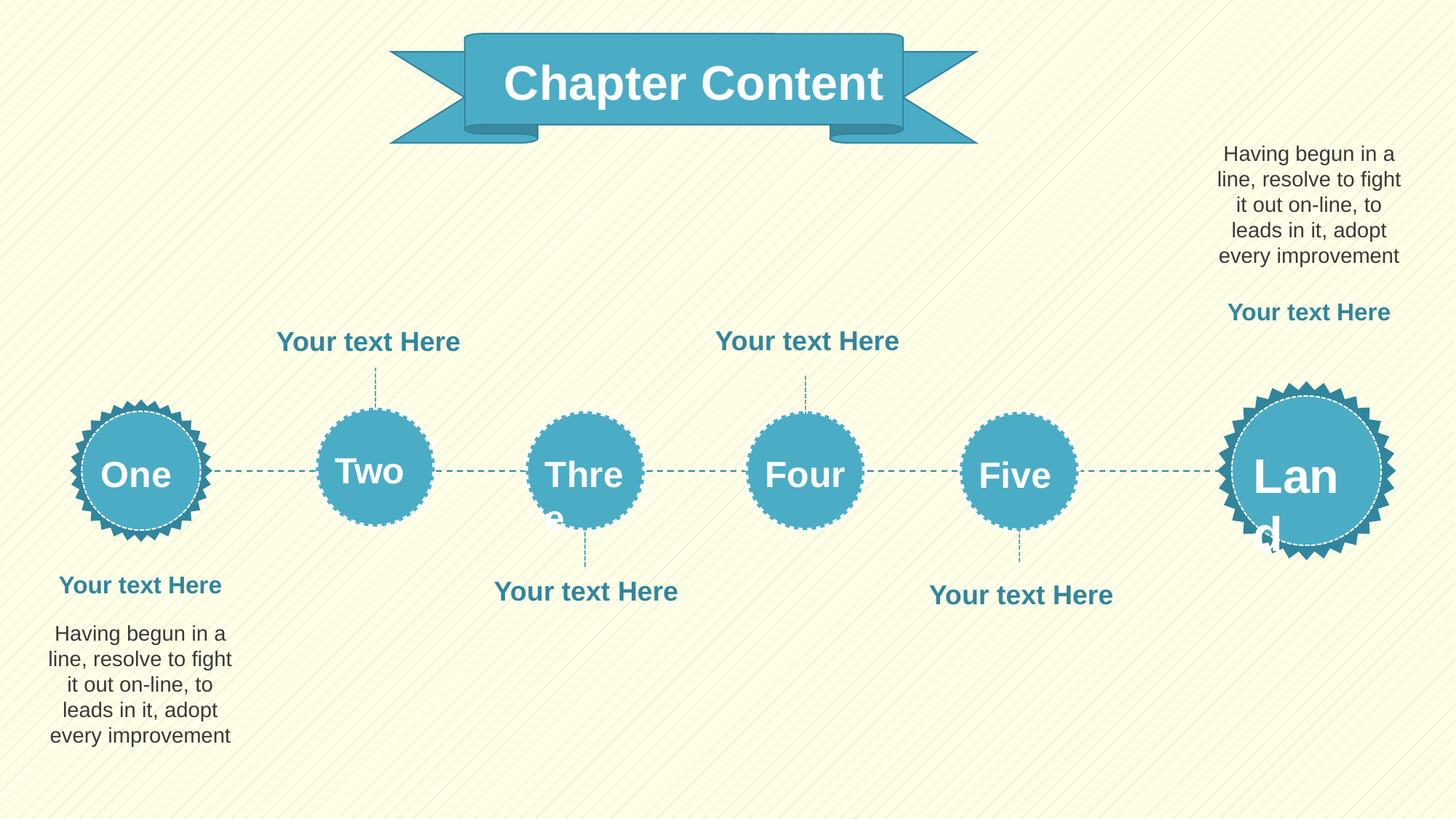

Chapter Content
Having begun in a line, resolve to fight it out on-line, to leads in it, adopt every improvement

Your text Here
Your text Here
Your text Here

Land

One

Two

Three

Four

Five
Your text Here

Having begun in a line, resolve to fight it out on-line, to leads in it, adopt every improvement
Your text Here
Your text Here